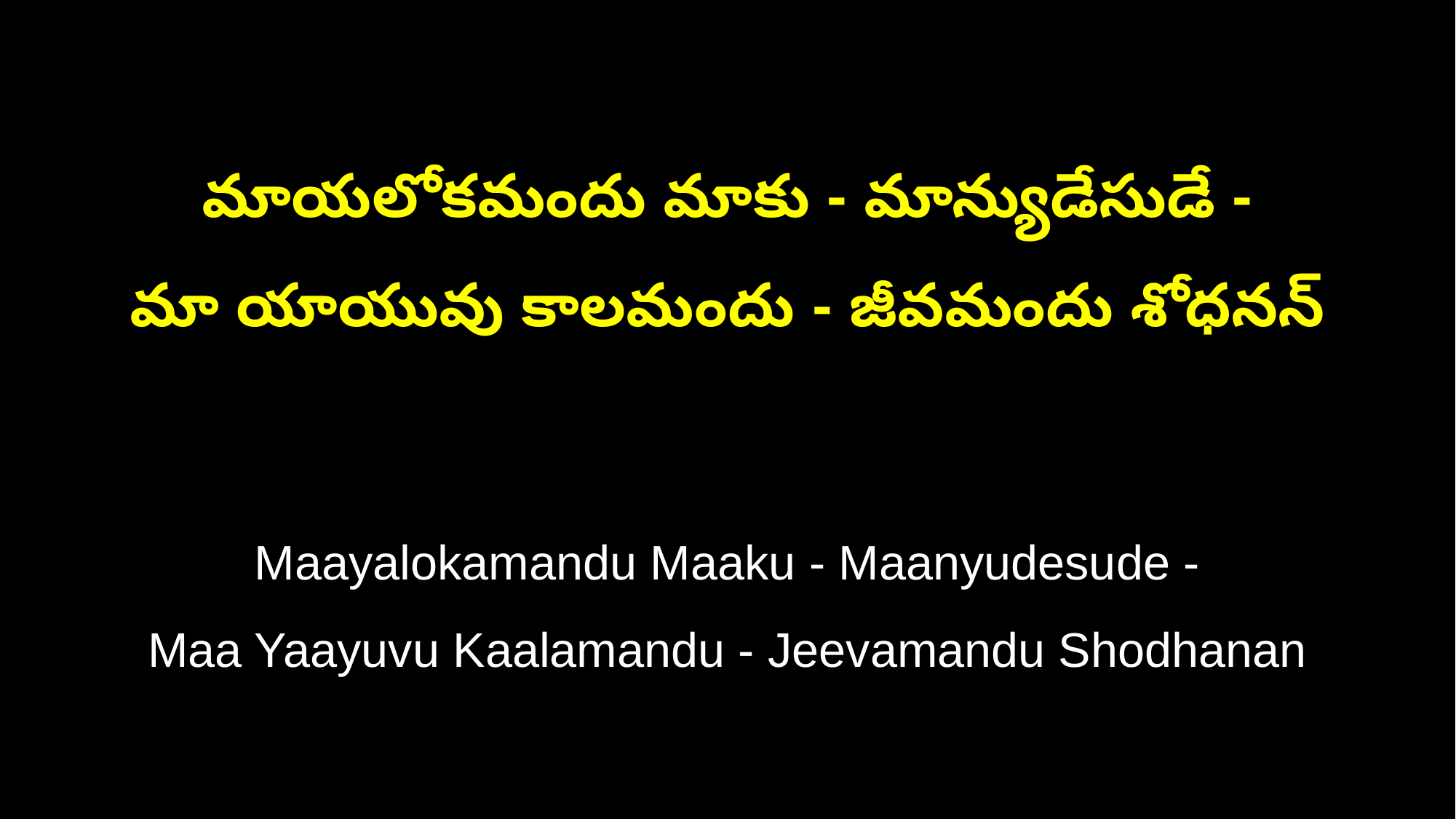

మాయలోకమందు మాకు - మాన్యుడేసుడే -
మా యాయువు కాలమందు - జీవమందు శోధనన్
Maayalokamandu Maaku - Maanyudesude -
Maa Yaayuvu Kaalamandu - Jeevamandu Shodhanan